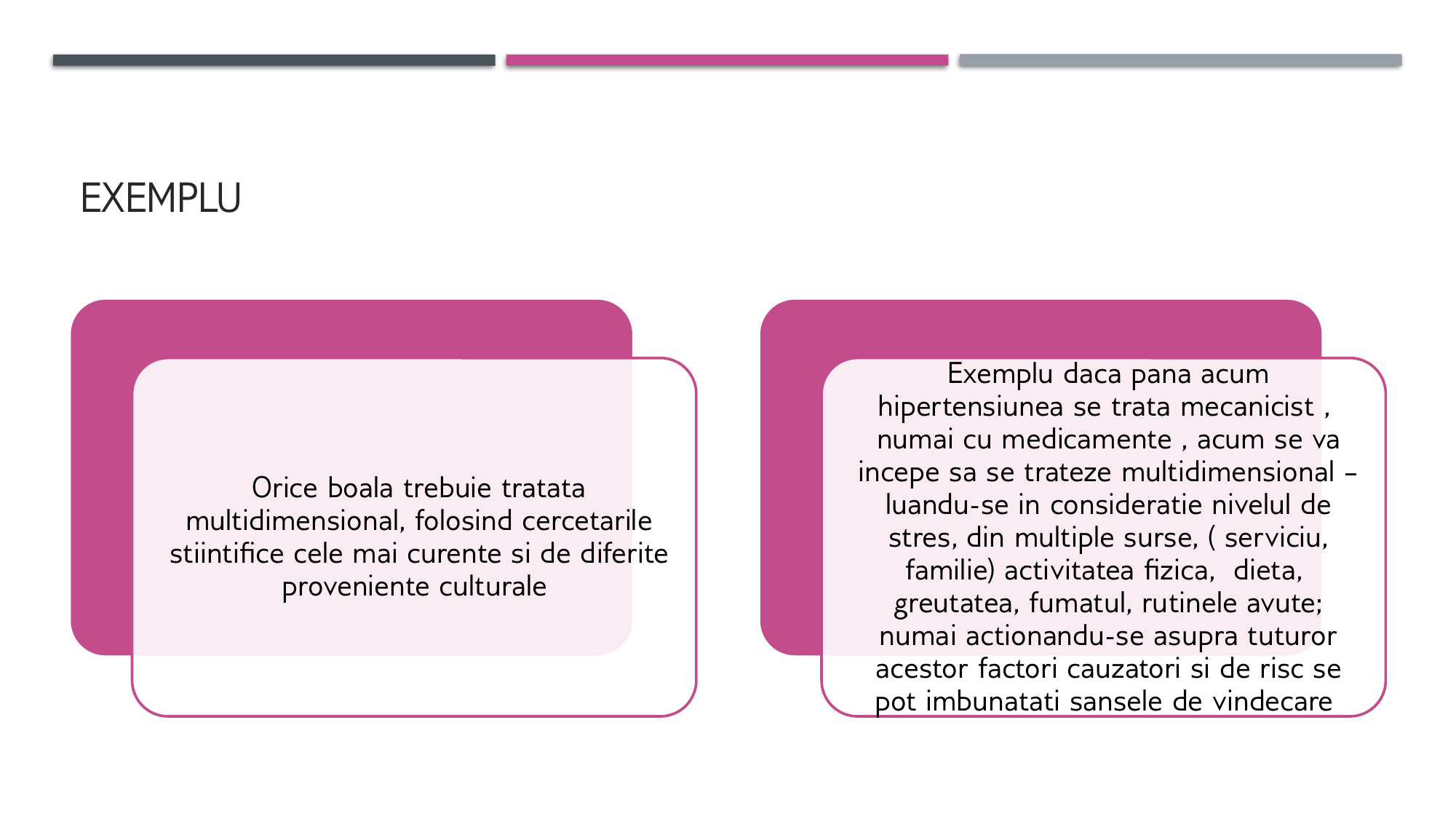

# exemplu
Orice boala trebuie tratata multidimensional, folosind cercetarile stiintifice cele mai curente si de diferite proveniente culturale
Exemplu daca pana acum hipertensiunea se trata mecanicist ,  numai cu medicamente , acum se va incepe sa se trateze multidimensional –luandu-se in consideratie nivelul de stres, din multiple surse, ( serviciu, familie) activitatea fizica,  dieta,  greutatea, fumatul, rutinele avute; numai actionandu-se asupra tuturor acestor factori cauzatori si de risc se pot imbunatati sansele de vindecare